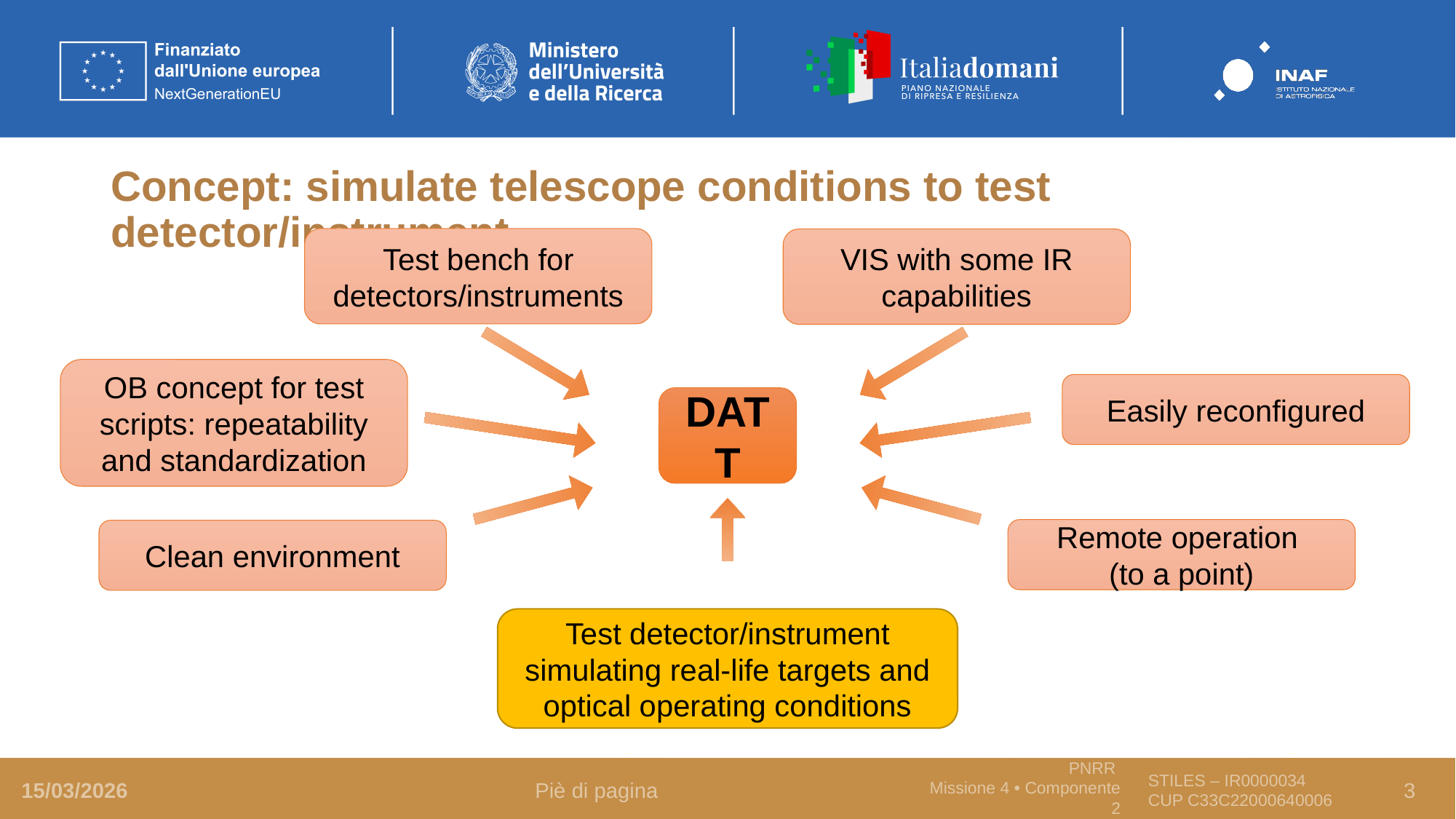

# Concept: simulate telescope conditions to test detector/instrument
Test bench for detectors/instruments
VIS with some IR capabilities

OB concept for test scripts: repeatability and standardization
Easily reconfigured
DATT

Remote operation
(to a point)
Clean environment
Test detector/instrument simulating real-life targets and optical operating conditions
15/03/2026
Piè di pagina
3